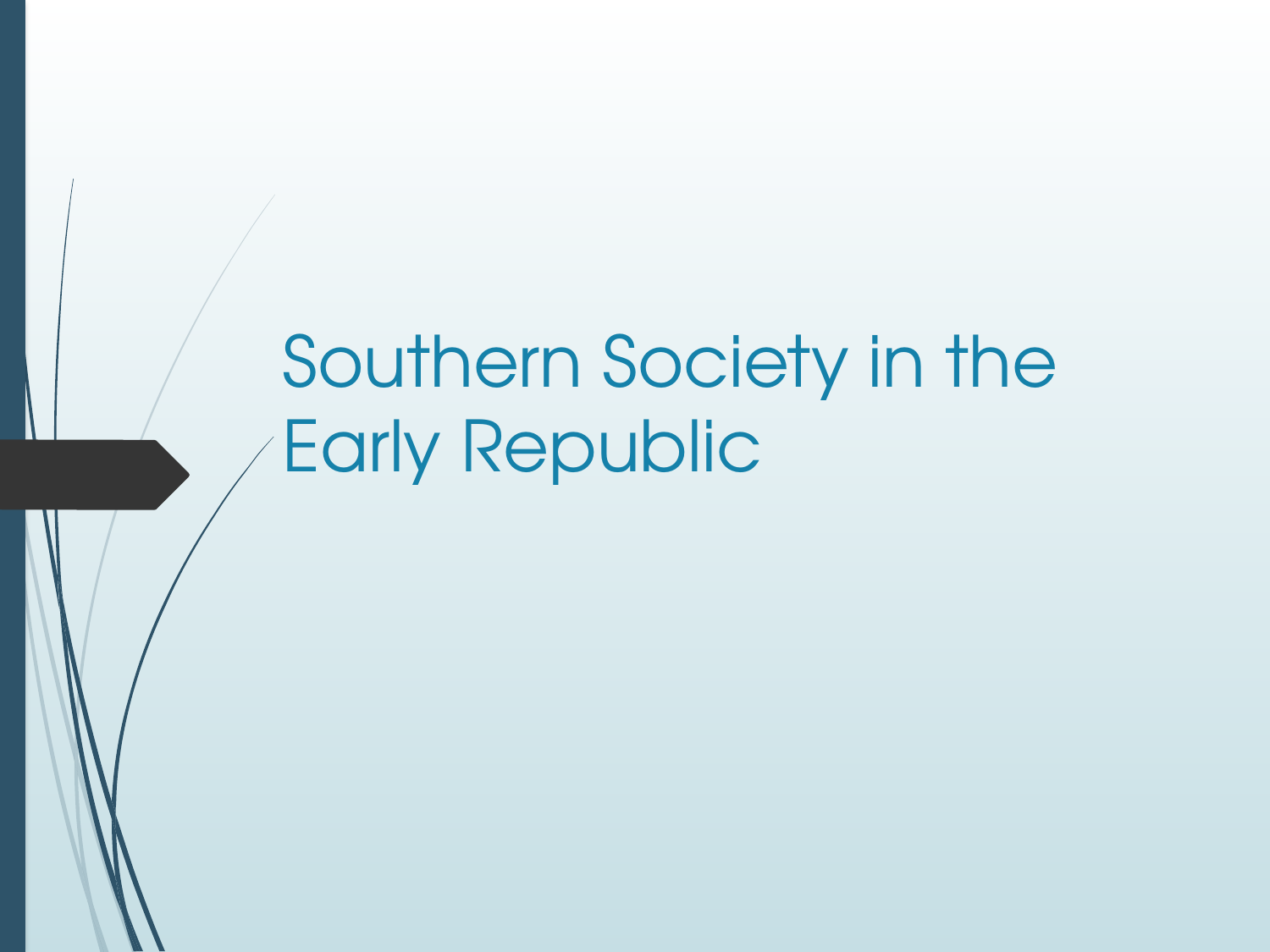

# Southern Society in the Early Republic